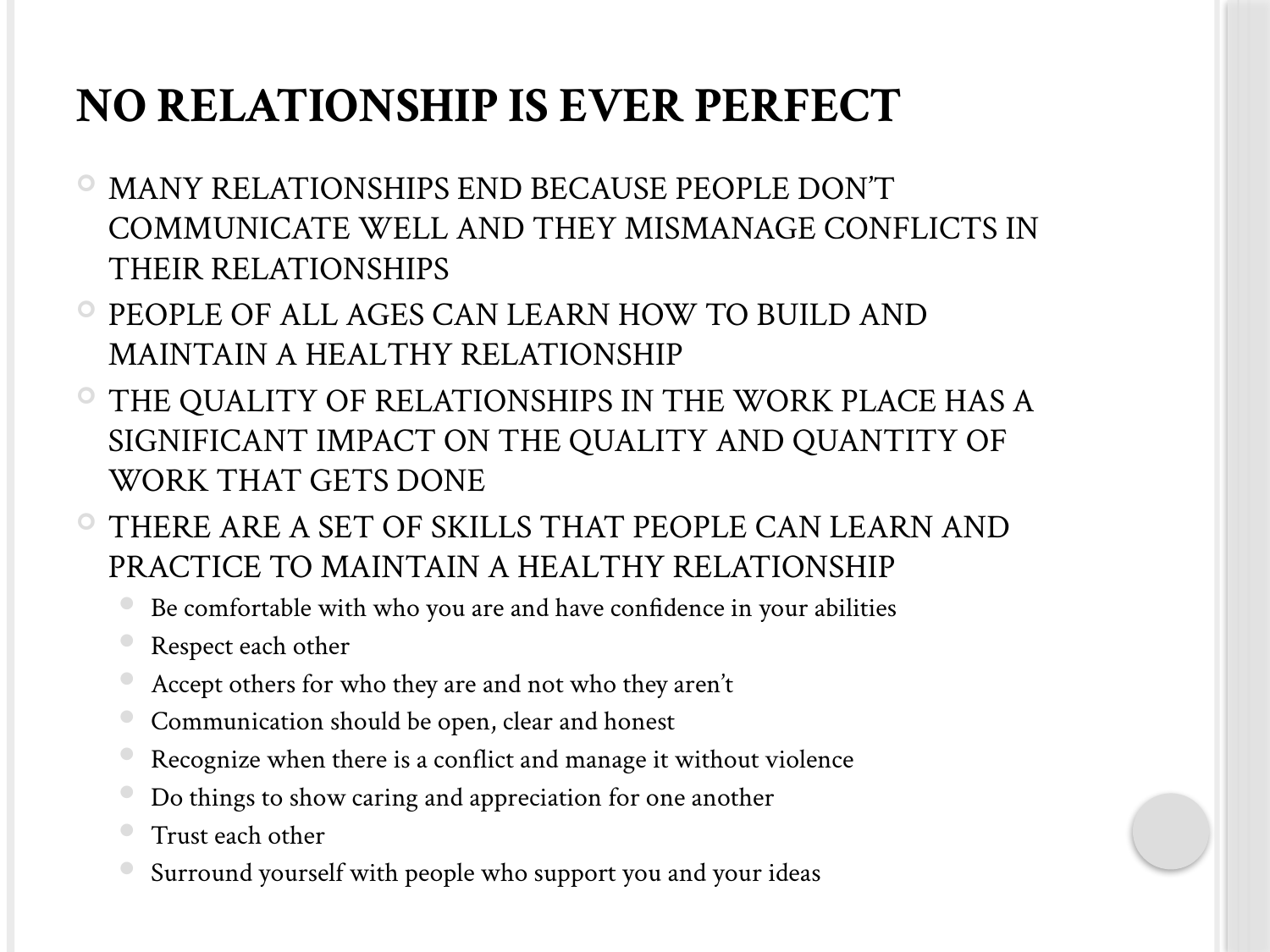

# No relationship is ever perfect
Many relationships end because people don’t communicate well and they mismanage conflicts in their relationships
People of all ages can learn how to build and maintain a healthy relationship
The quality of relationships in the work place has a significant impact on the quality and quantity of work that gets done
There are a set of skills that people can learn and practice to maintain a healthy relationship
Be comfortable with who you are and have confidence in your abilities
Respect each other
Accept others for who they are and not who they aren’t
Communication should be open, clear and honest
Recognize when there is a conflict and manage it without violence
Do things to show caring and appreciation for one another
Trust each other
Surround yourself with people who support you and your ideas